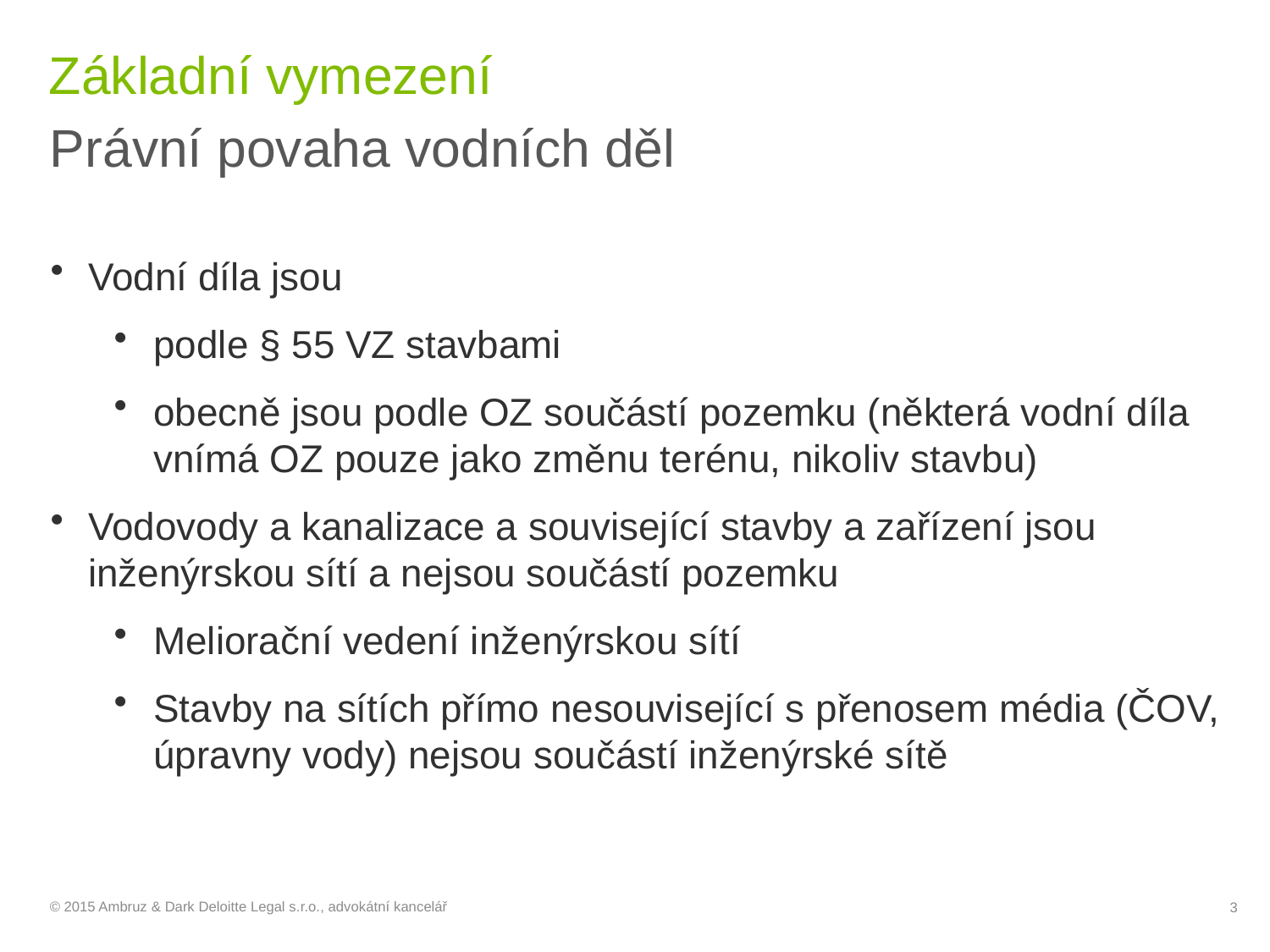

# Základní vymezení
Právní povaha vodních děl
Vodní díla jsou
podle § 55 VZ stavbami
obecně jsou podle OZ součástí pozemku (některá vodní díla vnímá OZ pouze jako změnu terénu, nikoliv stavbu)
Vodovody a kanalizace a související stavby a zařízení jsou inženýrskou sítí a nejsou součástí pozemku
Meliorační vedení inženýrskou sítí
Stavby na sítích přímo nesouvisející s přenosem média (ČOV, úpravny vody) nejsou součástí inženýrské sítě